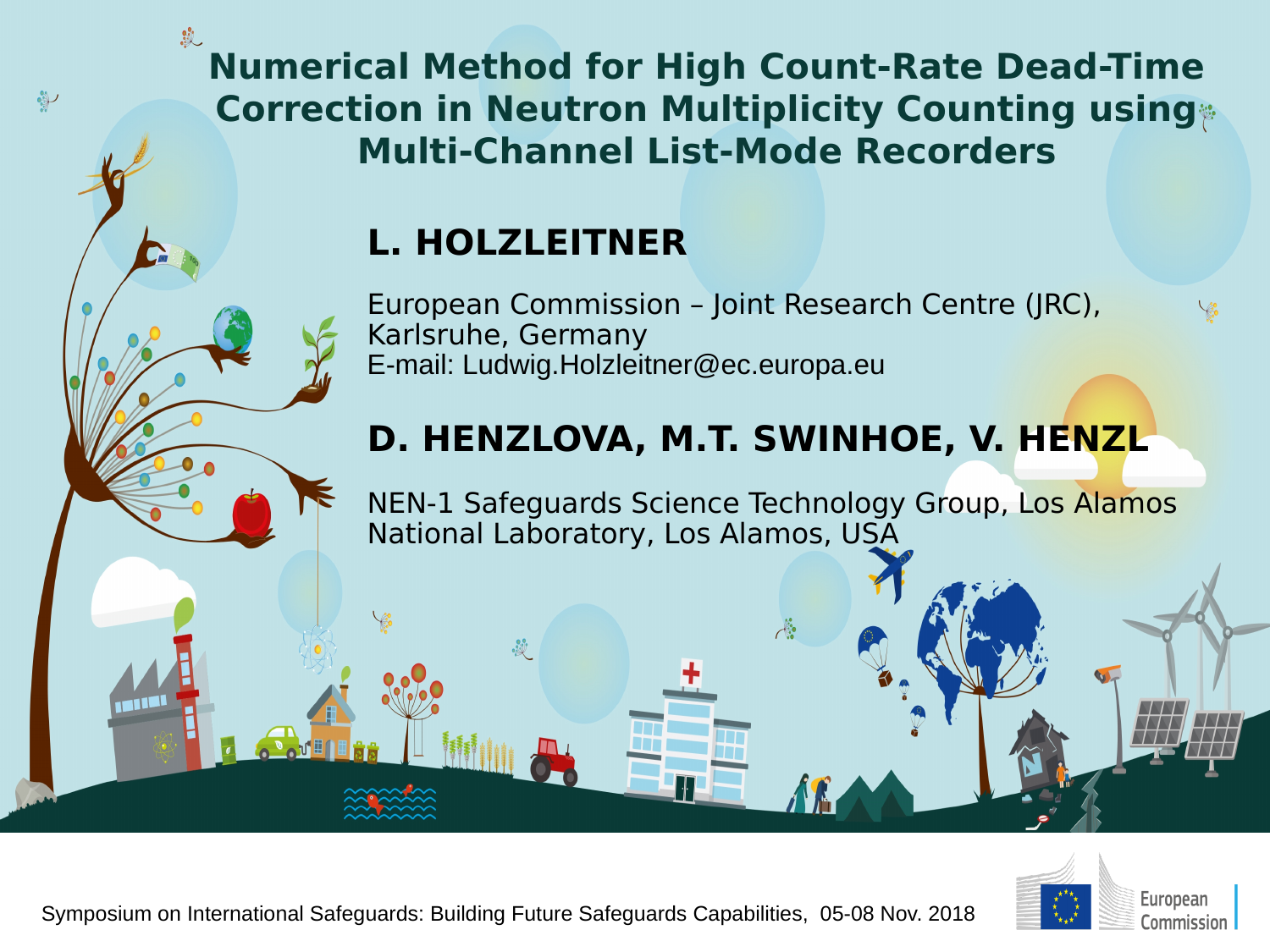

Numerical Method for High Count-Rate Dead-Time Correction in Neutron Multiplicity Counting using Multi-Channel List-Mode Recorders
L. HOLZLEITNER
European Commission – Joint Research Centre (JRC), Karlsruhe, Germany
E-mail: Ludwig.Holzleitner@ec.europa.eu
D. HENZLOVA, M.T. SWINHOE, V. HENZL

NEN-1 Safeguards Science Technology Group, Los Alamos National Laboratory, Los Alamos, USA